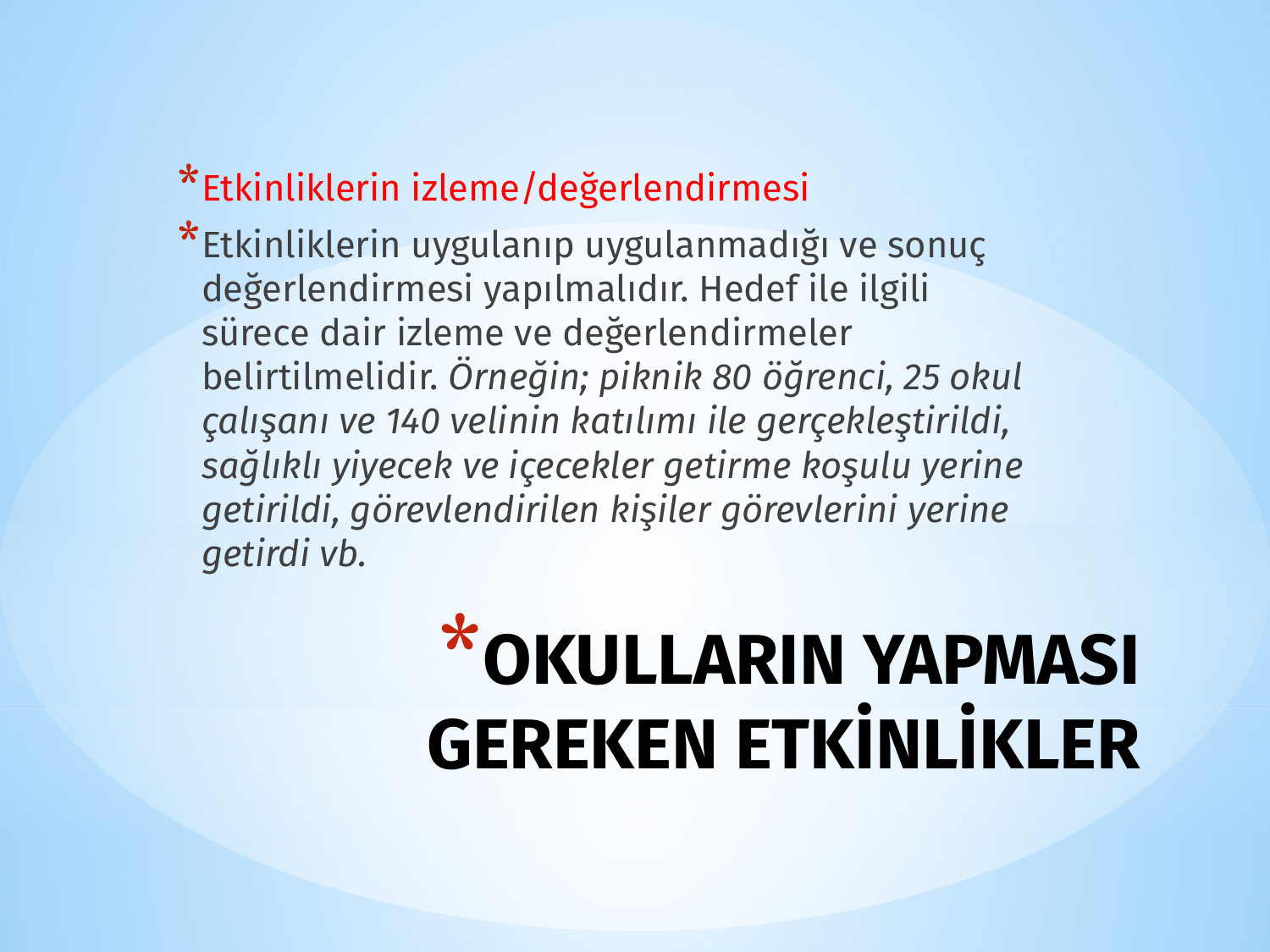

Etkinliklerin izleme/değerlendirmesi
Etkinliklerin uygulanıp uygulanmadığı ve sonuç değerlendirmesi yapılmalıdır. Hedef ile ilgili sürece dair izleme ve değerlendirmeler belirtilmelidir. Örneğin; piknik 80 öğrenci, 25 okul çalışanı ve 140 velinin katılımı ile gerçekleştirildi, sağlıklı yiyecek ve içecekler getirme koşulu yerine getirildi, görevlendirilen kişiler görevlerini yerine getirdi vb.
# OKULLARIN YAPMASI GEREKEN ETKİNLİKLER